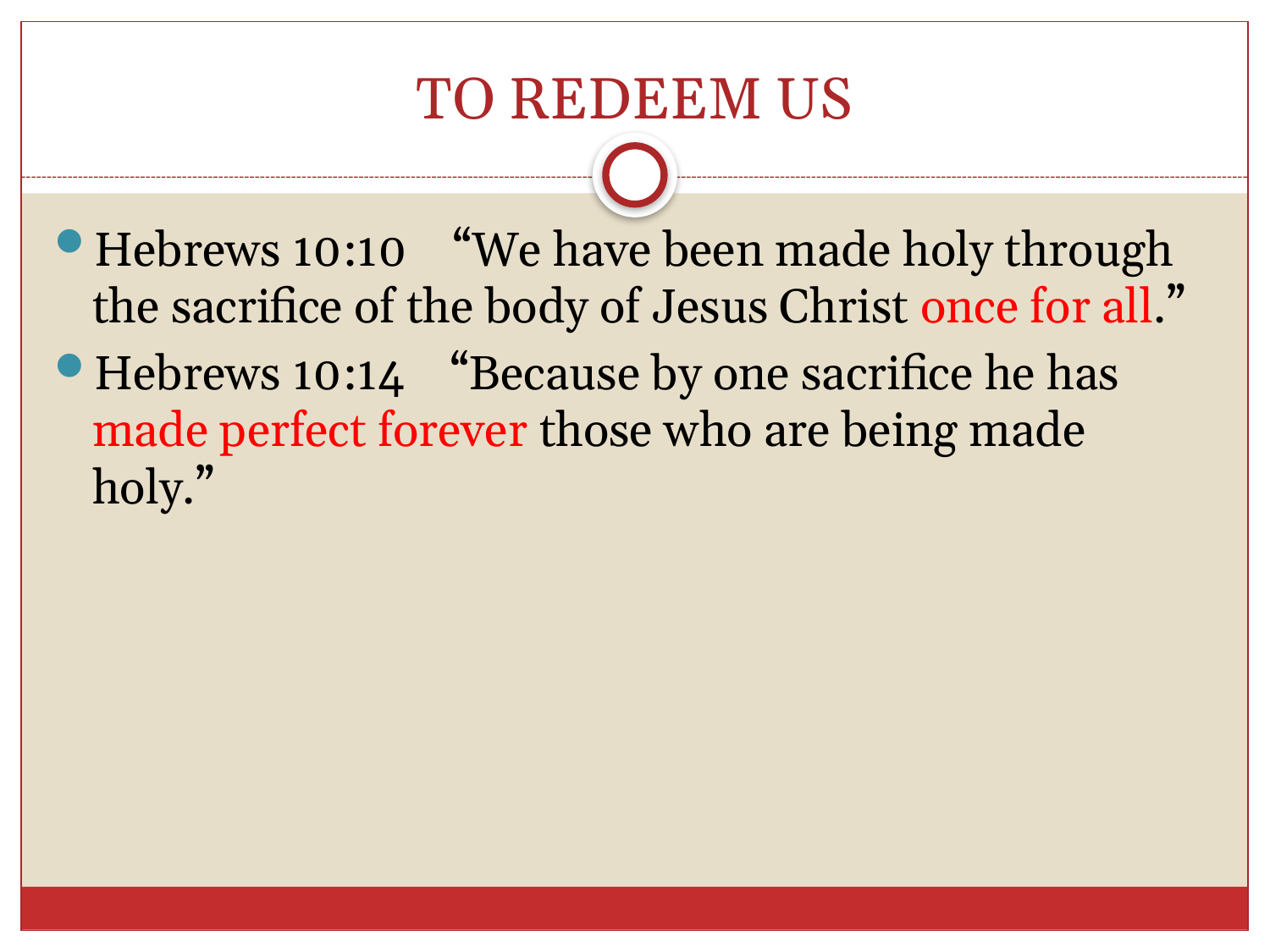

# TO REDEEM US
Hebrews 10:10    “We have been made holy through the sacrifice of the body of Jesus Christ once for all.”
Hebrews 10:14    “Because by one sacrifice he has made perfect forever those who are being made holy.”